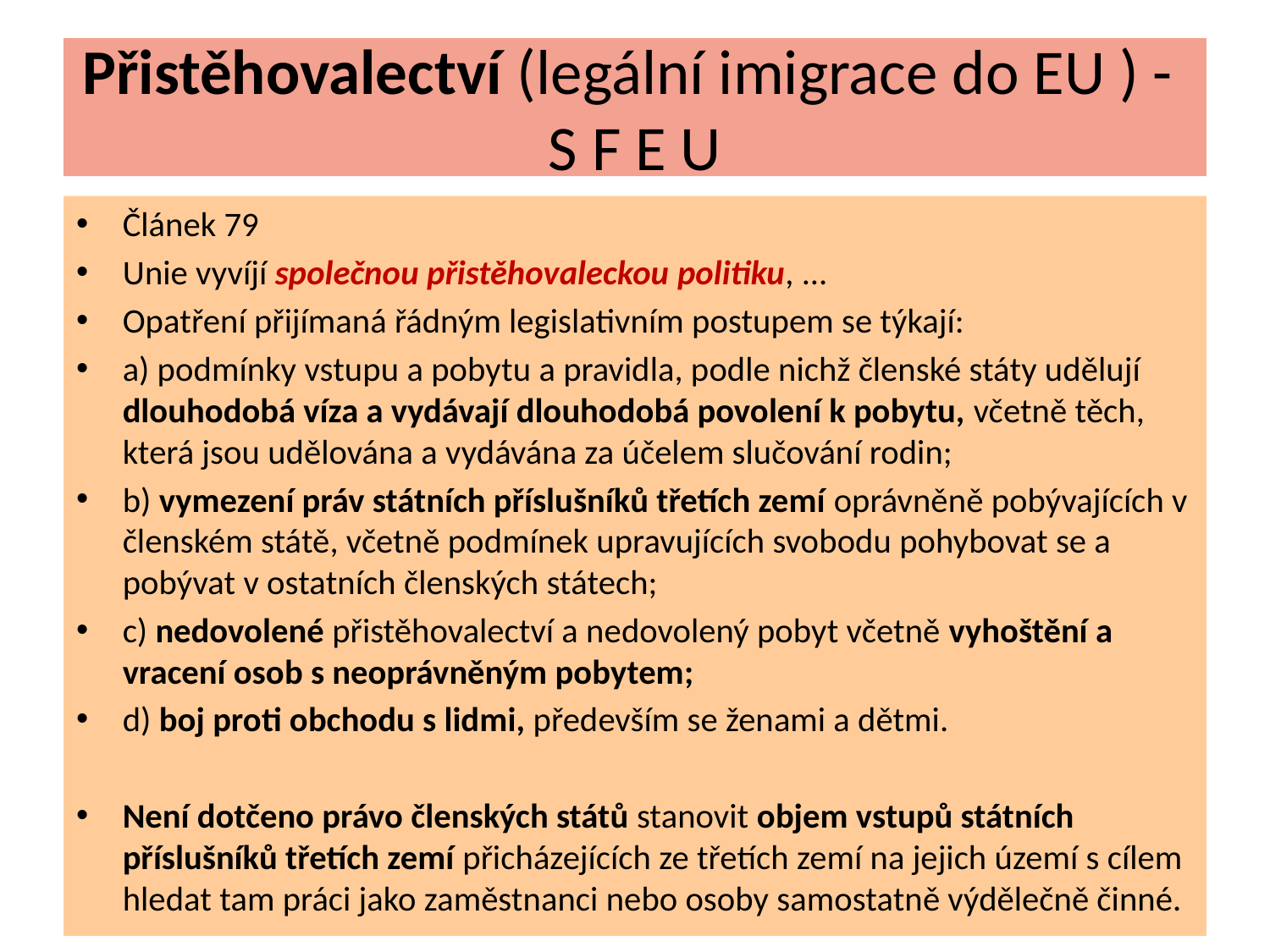

# Přistěhovalectví (legální imigrace do EU ) -  S F E U
Článek 79
Unie vyvíjí společnou přistěhovaleckou politiku, ...
Opatření přijímaná řádným legislativním postupem se týkají:
a) podmínky vstupu a pobytu a pravidla, podle nichž členské státy udělují dlouhodobá víza a vydávají dlouhodobá povolení k pobytu, včetně těch, která jsou udělována a vydávána za účelem slučování rodin;
b) vymezení práv státních příslušníků třetích zemí oprávněně pobývajících v členském státě, včetně podmínek upravujících svobodu pohybovat se a pobývat v ostatních členských státech;
c) nedovolené přistěhovalectví a nedovolený pobyt včetně vyhoštění a vracení osob s neoprávněným pobytem;
d) boj proti obchodu s lidmi, především se ženami a dětmi.

Není dotčeno právo členských států stanovit objem vstupů státních příslušníků třetích zemí přicházejících ze třetích zemí na jejich území s cílem hledat tam práci jako zaměstnanci nebo osoby samostatně výdělečně činné.